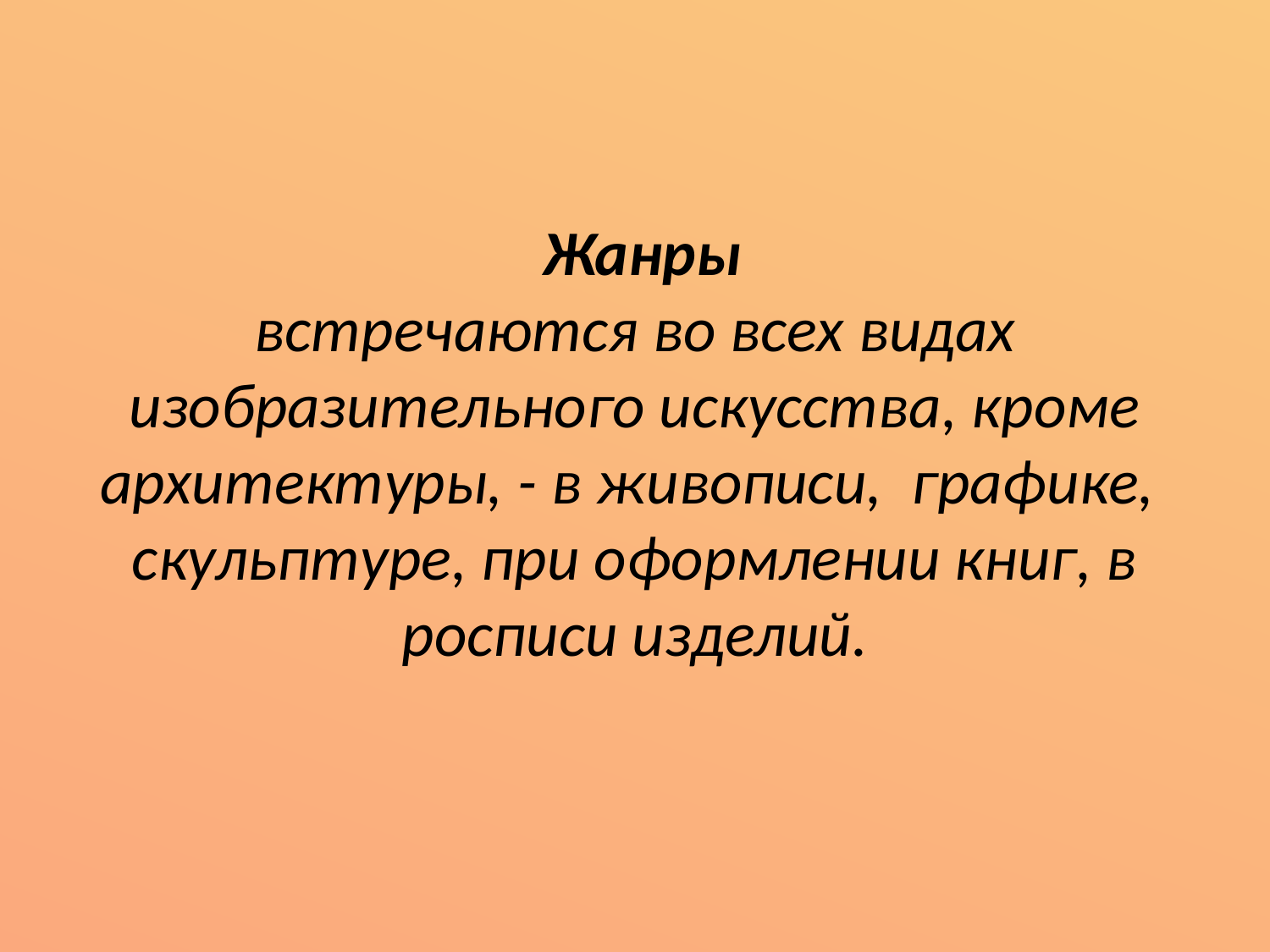

# Жанры встречаются во всех видах изобразительного искусства, кроме архитектуры, - в живописи,  графике,  скульптуре, при оформлении книг, в росписи изделий.